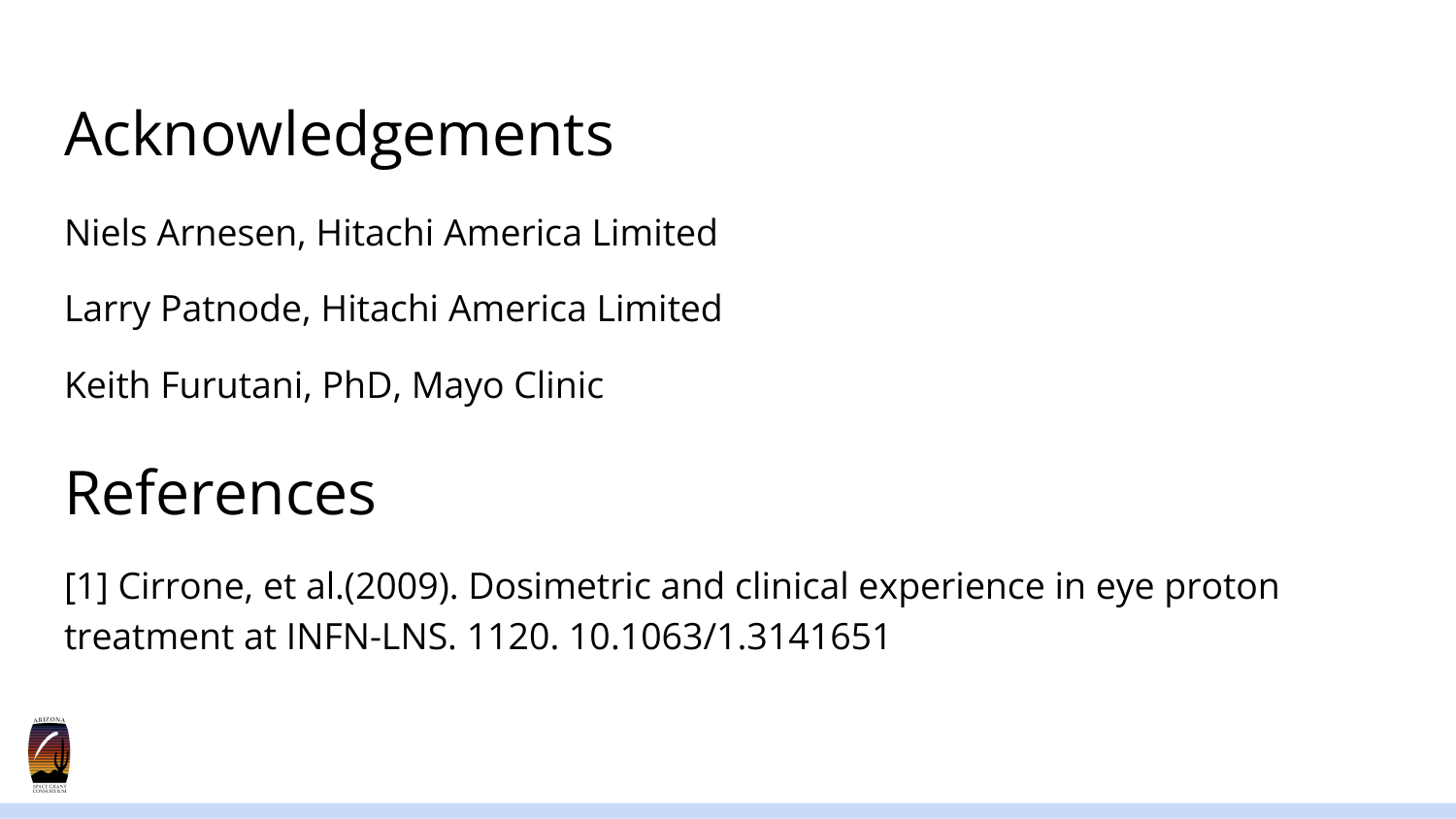

# Acknowledgements
Niels Arnesen, Hitachi America Limited
Larry Patnode, Hitachi America Limited
Keith Furutani, PhD, Mayo Clinic

References
[1] Cirrone, et al.(2009). Dosimetric and clinical experience in eye proton treatment at INFN-LNS. 1120. 10.1063/1.3141651